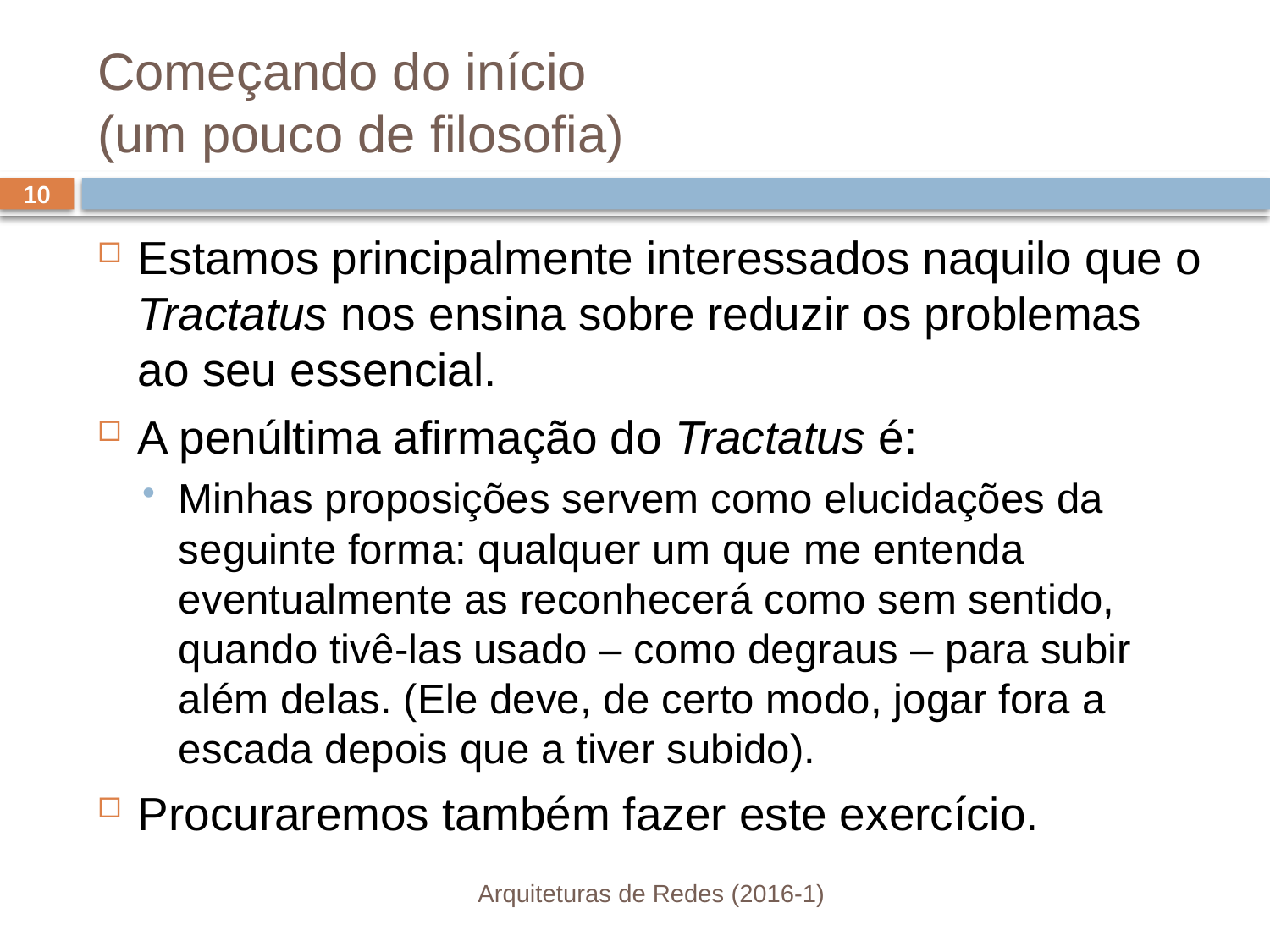

# Começando do início (um pouco de filosofia)
10
Estamos principalmente interessados naquilo que o Tractatus nos ensina sobre reduzir os problemas ao seu essencial.
A penúltima afirmação do Tractatus é:
Minhas proposições servem como elucidações da seguinte forma: qualquer um que me entenda eventualmente as reconhecerá como sem sentido, quando tivê-las usado – como degraus – para subir além delas. (Ele deve, de certo modo, jogar fora a escada depois que a tiver subido).
Procuraremos também fazer este exercício.
Arquiteturas de Redes (2016-1)